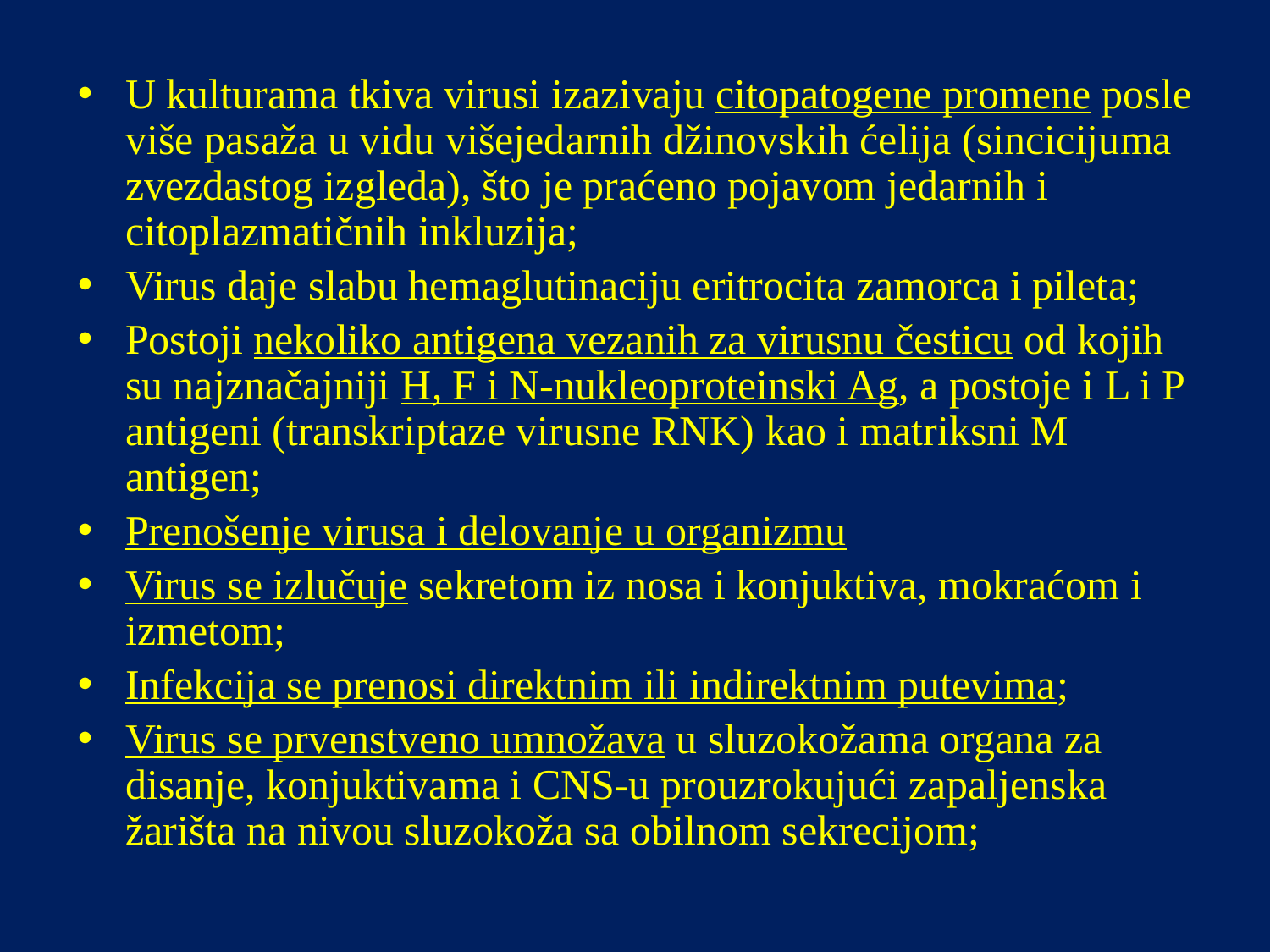

U kulturama tkiva virusi izazivaju citopatogene promene posle više pasaža u vidu višejedarnih džinovskih ćelija (sincicijuma zvezdastog izgleda), što je praćeno pojavom jedarnih i citoplazmatičnih inkluzija;
Virus daje slabu hemaglutinaciju eritrocita zamorca i pileta;
Postoji nekoliko antigena vezanih za virusnu česticu od kojih su najznačajniji H, F i N-nukleoproteinski Ag, a postoje i L i P antigeni (transkriptaze virusne RNK) kao i matriksni M antigen;
Prenošenje virusa i delovanje u organizmu
Virus se izlučuje sekretom iz nosa i konjuktiva, mokraćom i izmetom;
Infekcija se prenosi direktnim ili indirektnim putevima;
Virus se prvenstveno umnožava u sluzokožama organa za disanje, konjuktivama i CNS-u prouzrokujući zapaljenska žarišta na nivou sluzokoža sa obilnom sekrecijom;